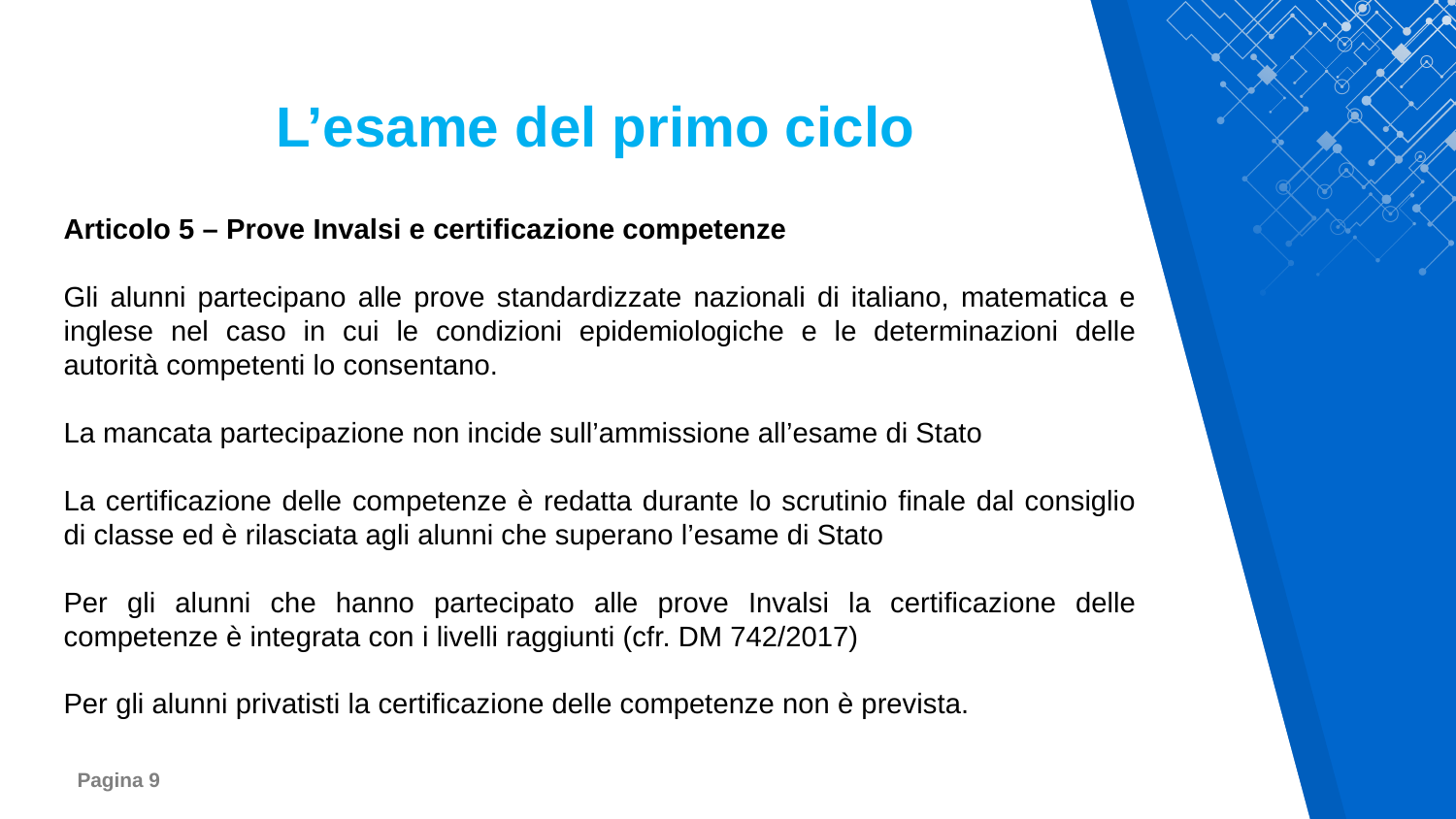

L’esame del primo ciclo
Articolo 5 – Prove Invalsi e certificazione competenze

Gli alunni partecipano alle prove standardizzate nazionali di italiano, matematica e inglese nel caso in cui le condizioni epidemiologiche e le determinazioni delle autorità competenti lo consentano.

La mancata partecipazione non incide sull’ammissione all’esame di Stato

La certificazione delle competenze è redatta durante lo scrutinio finale dal consiglio di classe ed è rilasciata agli alunni che superano l’esame di Stato

Per gli alunni che hanno partecipato alle prove Invalsi la certificazione delle competenze è integrata con i livelli raggiunti (cfr. DM 742/2017)

Per gli alunni privatisti la certificazione delle competenze non è prevista.